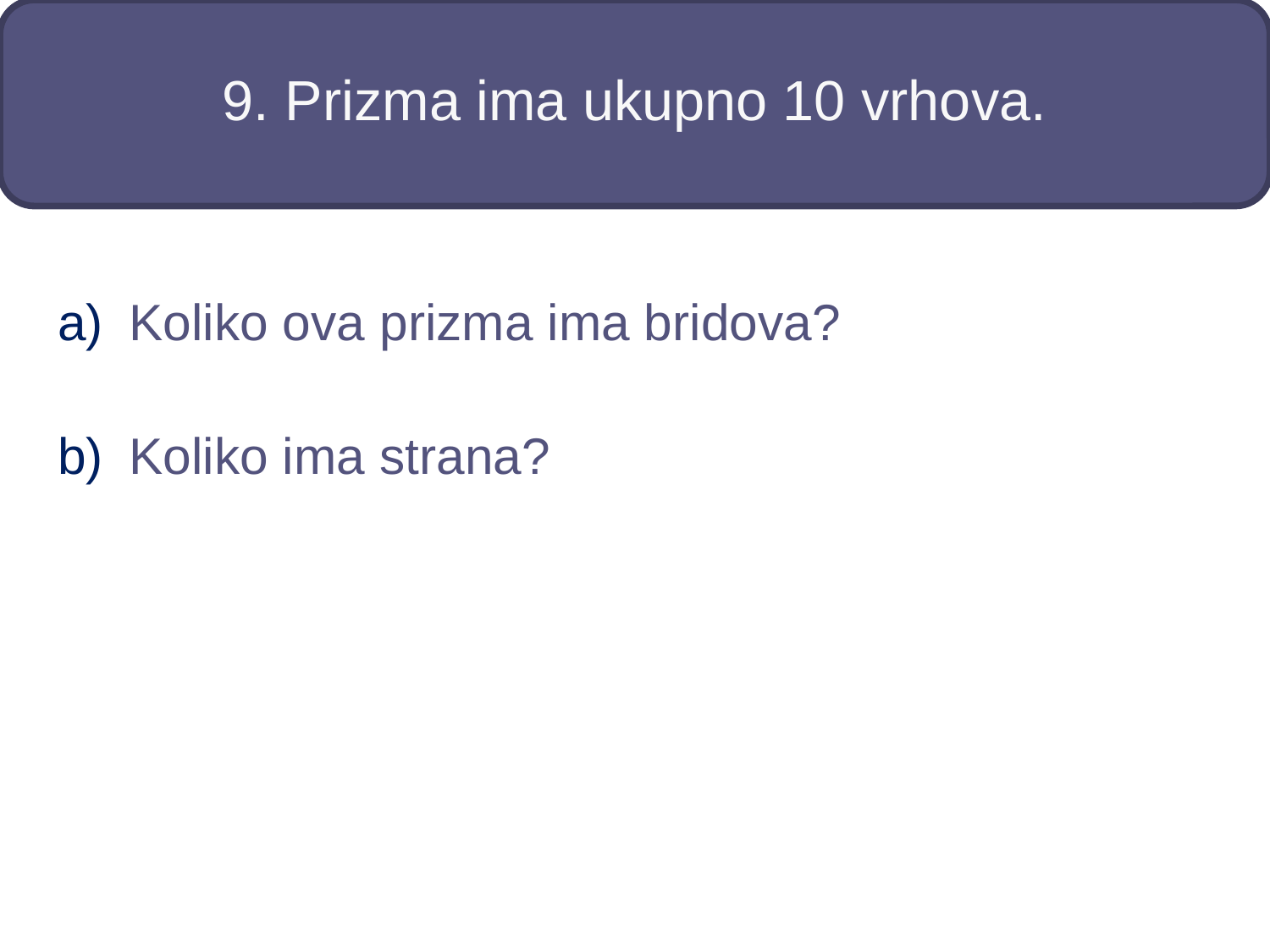

# 9. Prizma ima ukupno 10 vrhova.
Koliko ova prizma ima bridova?
Koliko ima strana?